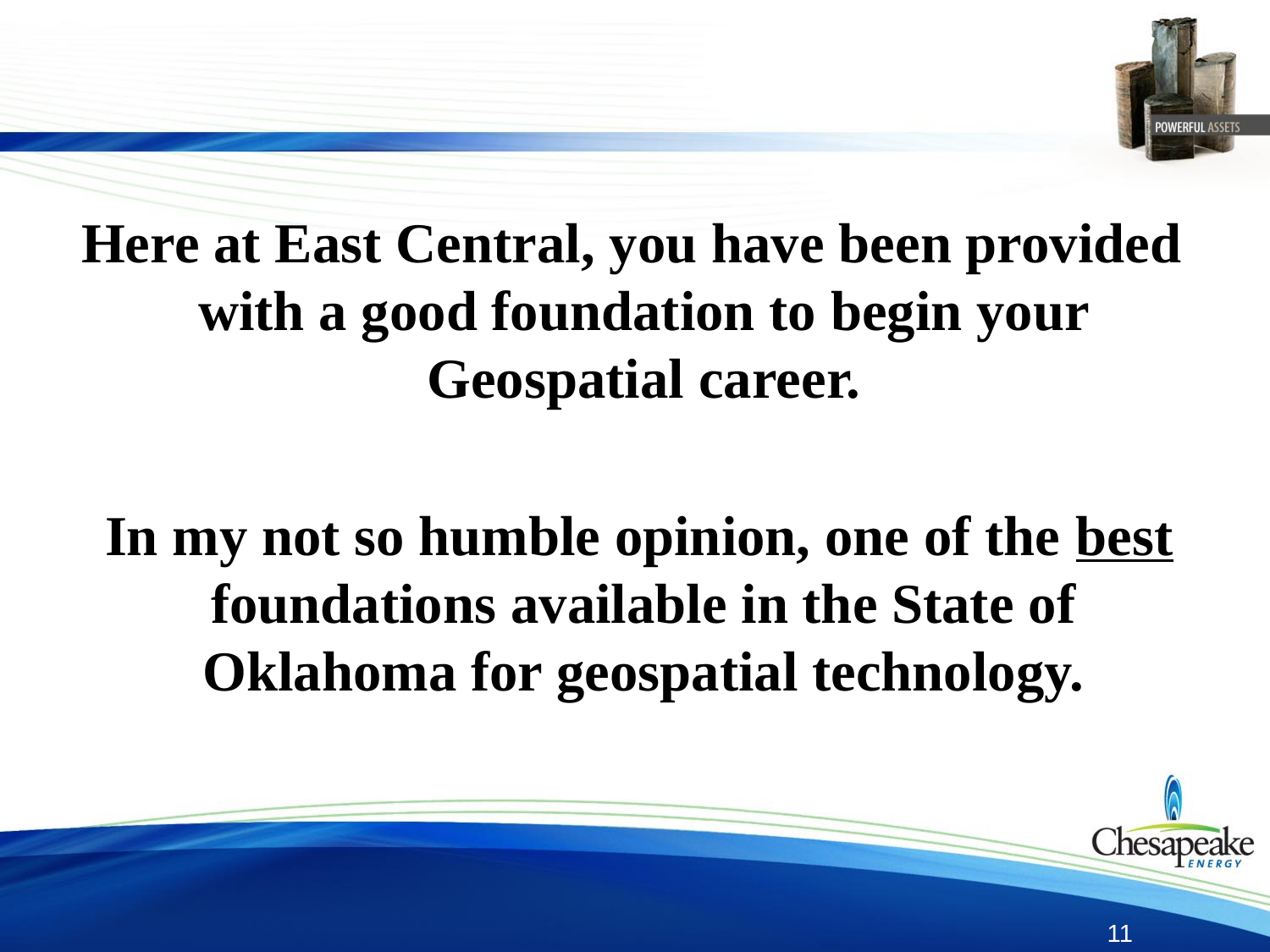

Here at East Central, you have been provided with a good foundation to begin your Geospatial career.

 In my not so humble opinion, one of the best foundations available in the State of Oklahoma for geospatial technology.